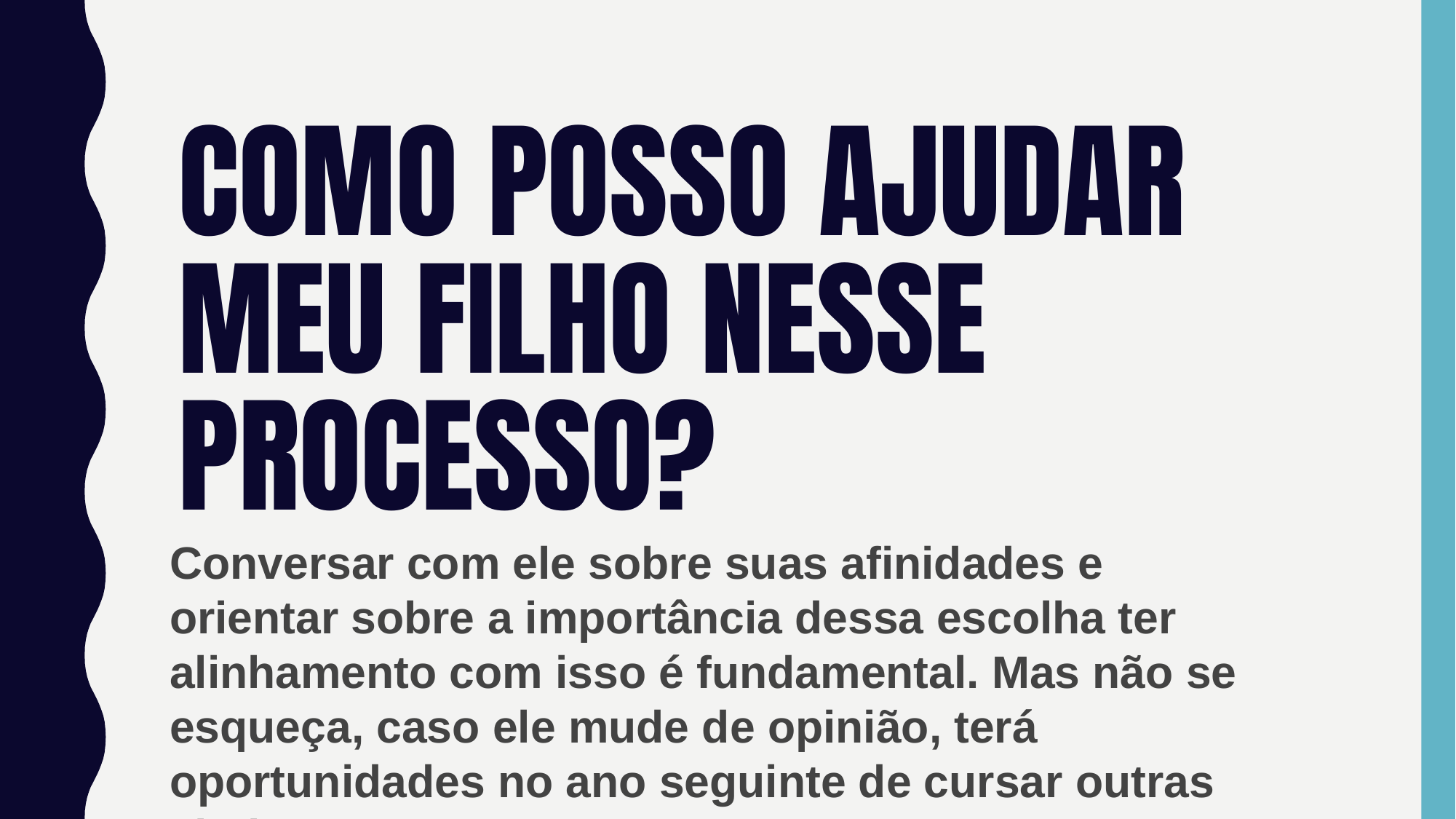

# COMO POSSO AJUDAR MEU FILHO NESSE PROCESSO?
Conversar com ele sobre suas afinidades e orientar sobre a importância dessa escolha ter alinhamento com isso é fundamental. Mas não se esqueça, caso ele mude de opinião, terá oportunidades no ano seguinte de cursar outras eletivas.